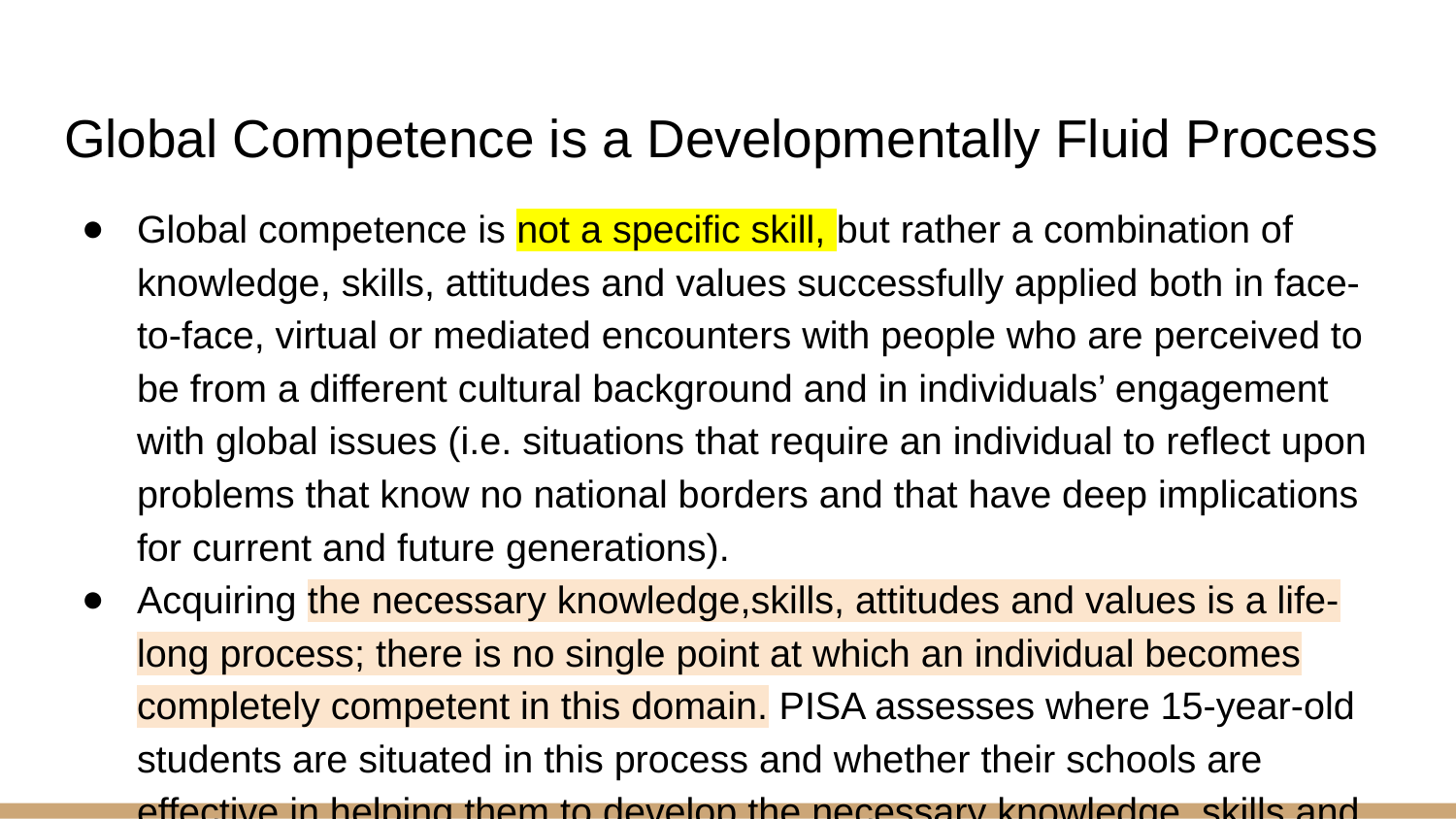

# Global Competence is a Developmentally Fluid Process
Global competence is not a specific skill, but rather a combination of knowledge, skills, attitudes and values successfully applied both in face-to-face, virtual or mediated encounters with people who are perceived to be from a different cultural background and in individuals’ engagement with global issues (i.e. situations that require an individual to reflect upon problems that know no national borders and that have deep implications for current and future generations).
Acquiring the necessary knowledge,skills, attitudes and values is a life-long process; there is no single point at which an individual becomes completely competent in this domain. PISA assesses where 15-year-old students are situated in this process and whether their schools are effective in helping them to develop the necessary knowledge, skills and dispositions.